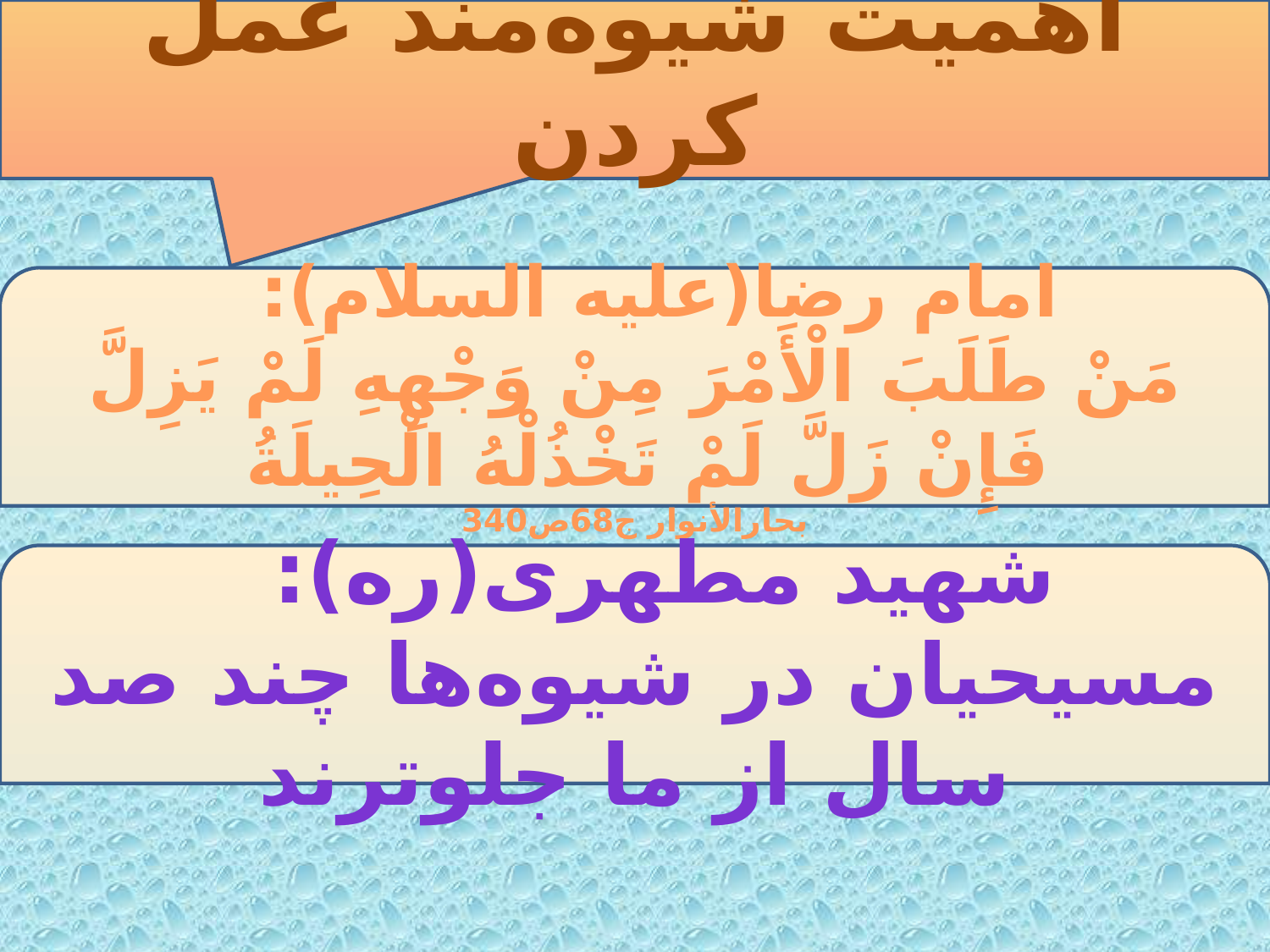

اهمیت شیوه‌مند عمل کردن

امام رضا(علیه السلام):
مَنْ طَلَبَ الْأَمْرَ مِنْ وَجْهِهِ لَمْ يَزِلَّ فَإِنْ زَلَّ لَمْ تَخْذُلْهُ الْحِيلَةُ
بحارالأنوار ج68ص340
شهید مطهری(ره):
مسیحیان در شیوه‌ها چند صد سال از ما جلوترند